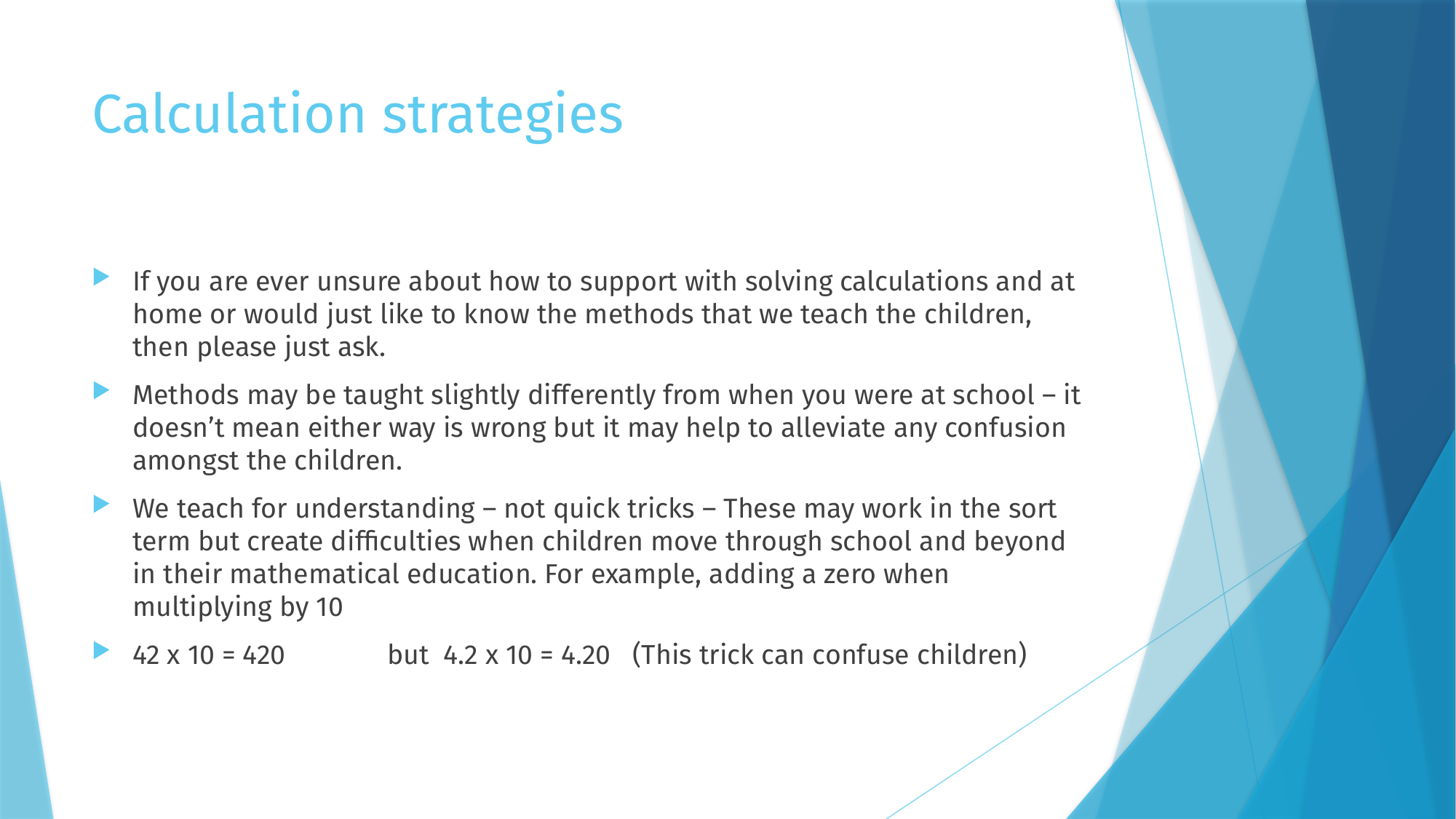

# Calculation strategies
If you are ever unsure about how to support with solving calculations and at home or would just like to know the methods that we teach the children, then please just ask.
Methods may be taught slightly differently from when you were at school – it doesn’t mean either way is wrong but it may help to alleviate any confusion amongst the children.
We teach for understanding – not quick tricks – These may work in the sort term but create difficulties when children move through school and beyond in their mathematical education. For example, adding a zero when multiplying by 10
42 x 10 = 420              but  4.2 x 10 = 4.20   (This trick can confuse children)